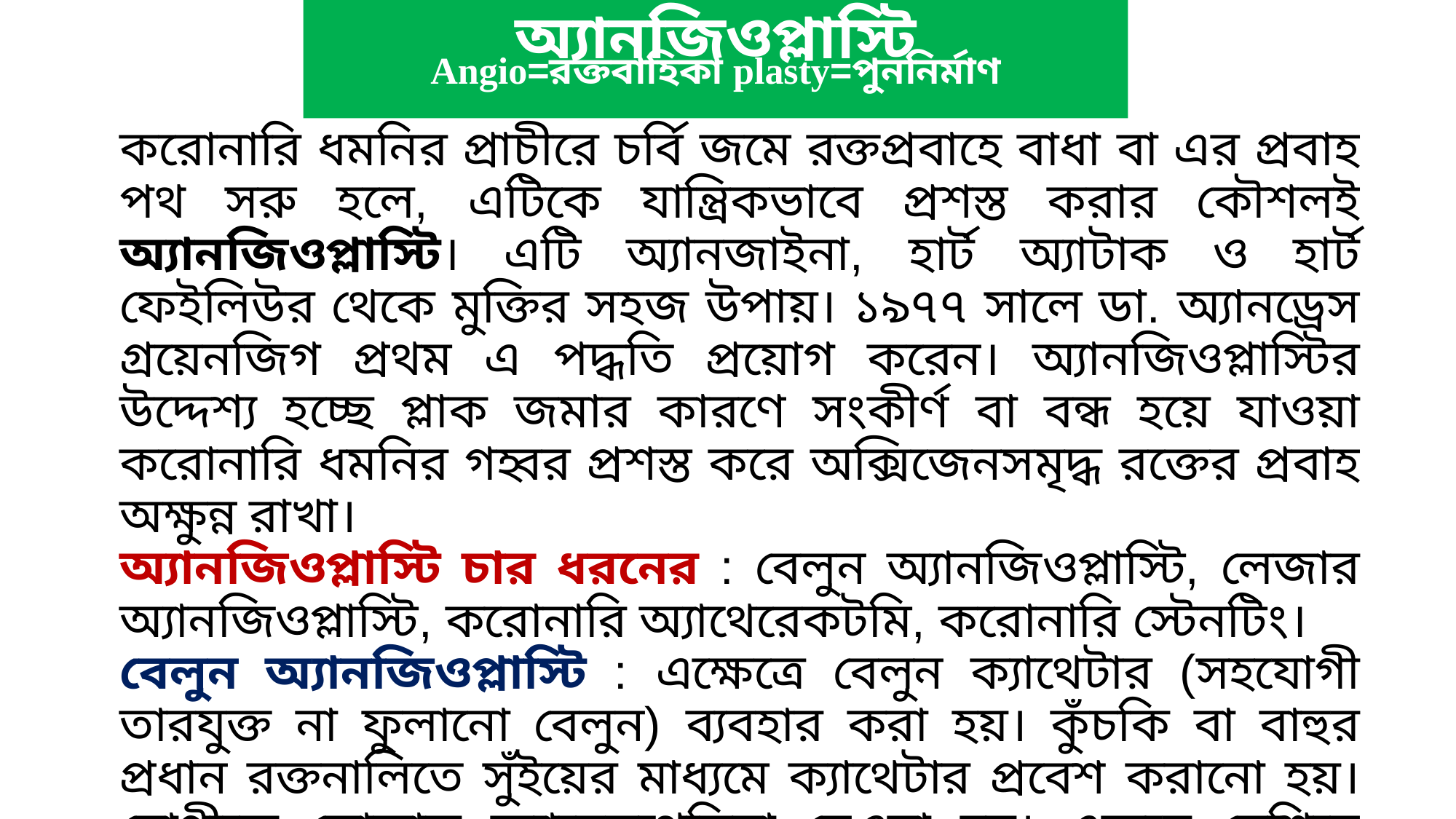

অ্যানজিওপ্লাস্টি
Angio=রক্তবাহিকা plasty=পুননির্মাণ
করোনারি ধমনির প্রাচীরে চর্বি জমে রক্তপ্রবাহে বাধা বা এর প্রবাহ পথ সরু হলে, এটিকে যান্ত্রিকভাবে প্রশস্ত করার কৌশলই অ্যানজিওপ্লাস্টি। এটি অ্যানজাইনা, হার্ট অ্যাটাক ও হার্ট ফেইলিউর থেকে মুক্তির সহজ উপায়। ১৯৭৭ সালে ডা. অ্যানড্রেস গ্রয়েনজিগ প্রথম এ পদ্ধতি প্রয়োগ করেন। অ্যানজিওপ্লাস্টির উদ্দেশ্য হচ্ছে প্লাক জমার কারণে সংকীর্ণ বা বন্ধ হয়ে যাওয়া করোনারি ধমনির গহ্বর প্রশস্ত করে অক্সিজেনসমৃদ্ধ রক্তের প্রবাহ অক্ষুন্ন রাখা।
অ্যানজিওপ্লাস্টি চার ধরনের : বেলুন অ্যানজিওপ্লাস্টি, লেজার অ্যানজিওপ্লাস্টি, করোনারি অ্যাথেরেকটমি, করোনারি স্টেনটিং।
বেলুন অ্যানজিওপ্লাস্টি : এক্ষেত্রে বেলুন ক্যাথেটার (সহযোগী তারযুক্ত না ফুলানো বেলুন) ব্যবহার করা হয়। কুঁচকি বা বাহুর প্রধান রক্তনালিতে সুঁইয়ের মাধ্যমে ক্যাথেটার প্রবেশ করানো হয়। রোগীকে লোকাল অ্যানেসথেসিয়া দেওয়া হয়। এক্সরে মেশিনে পর্যবেক্ষণ করে ক্যাথেটারটি ধীরে হৃৎপিণ্ডে ঠেলে দেওয়া হয় এবং ব্লকের স্থানে বেলুন ফুলানো হয়।